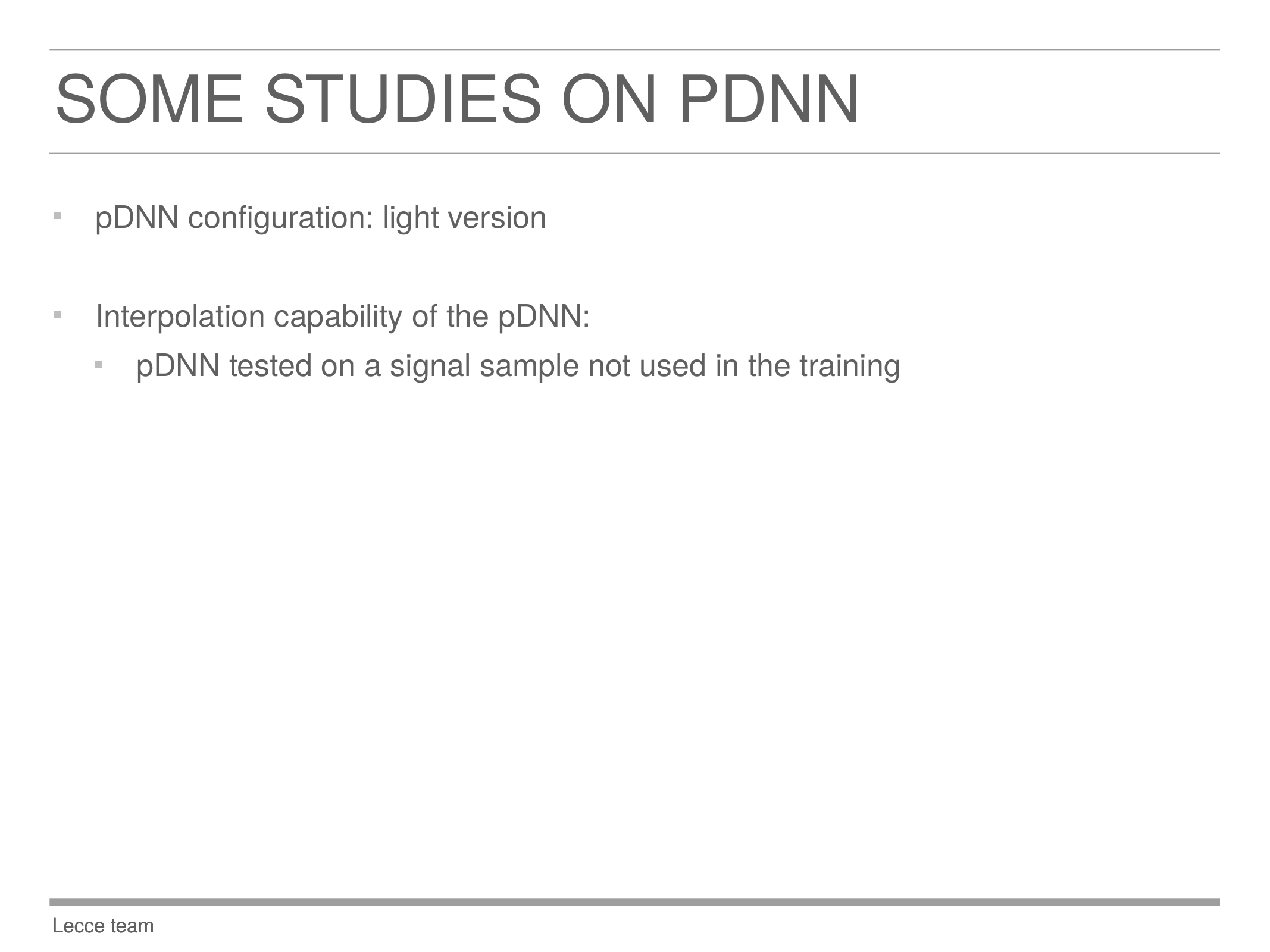

# Some studies on pDNN

pDNN configuration: light version

Interpolation capability of the pDNN:
pDNN tested on a signal sample not used in the training
5

Lecce team